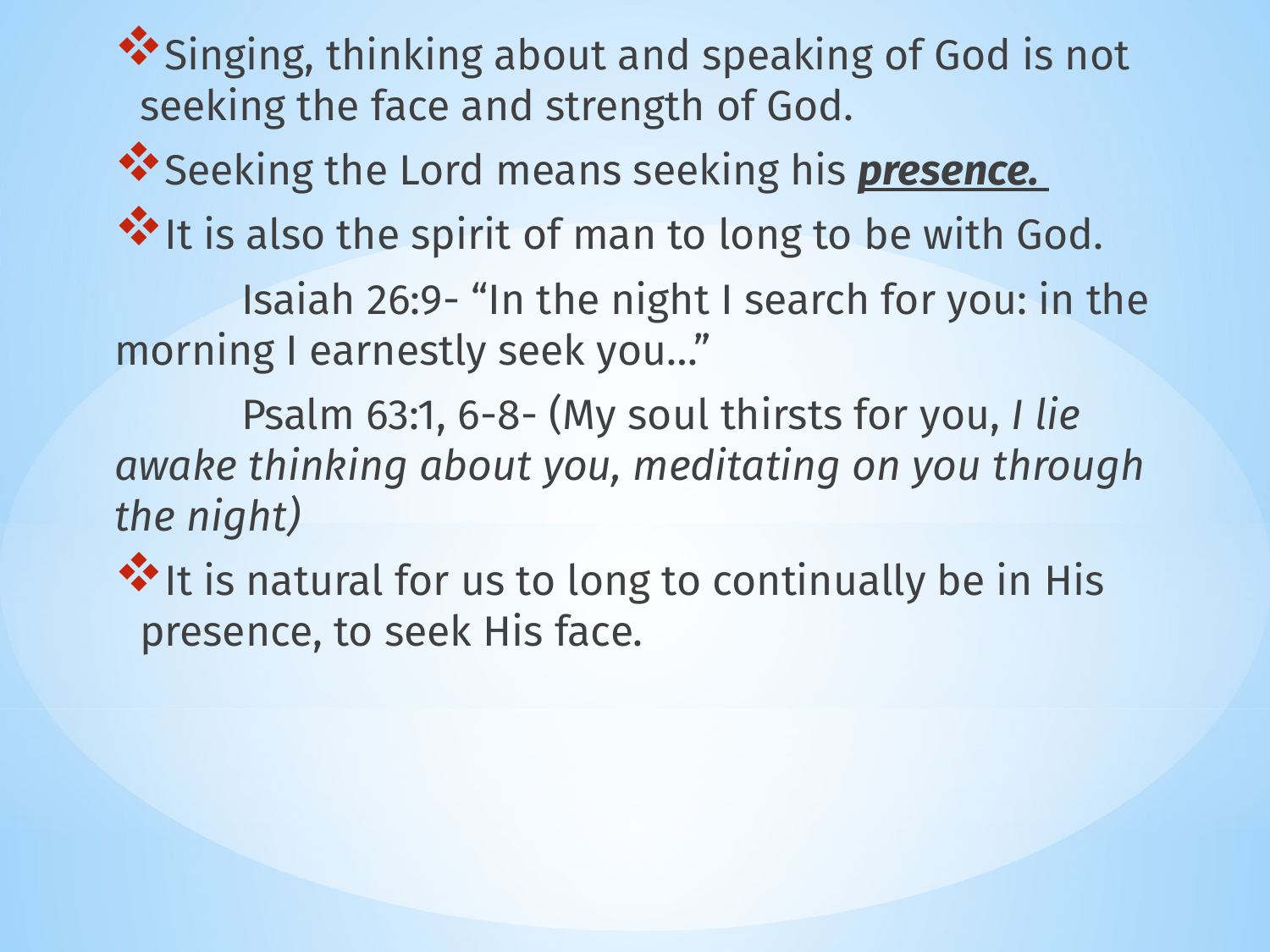

Singing, thinking about and speaking of God is not seeking the face and strength of God.
Seeking the Lord means seeking his presence.
It is also the spirit of man to long to be with God.
	Isaiah 26:9- “In the night I search for you: in the morning I earnestly seek you…”
	Psalm 63:1, 6-8- (My soul thirsts for you, I lie awake thinking about you, meditating on you through the night)
It is natural for us to long to continually be in His presence, to seek His face.